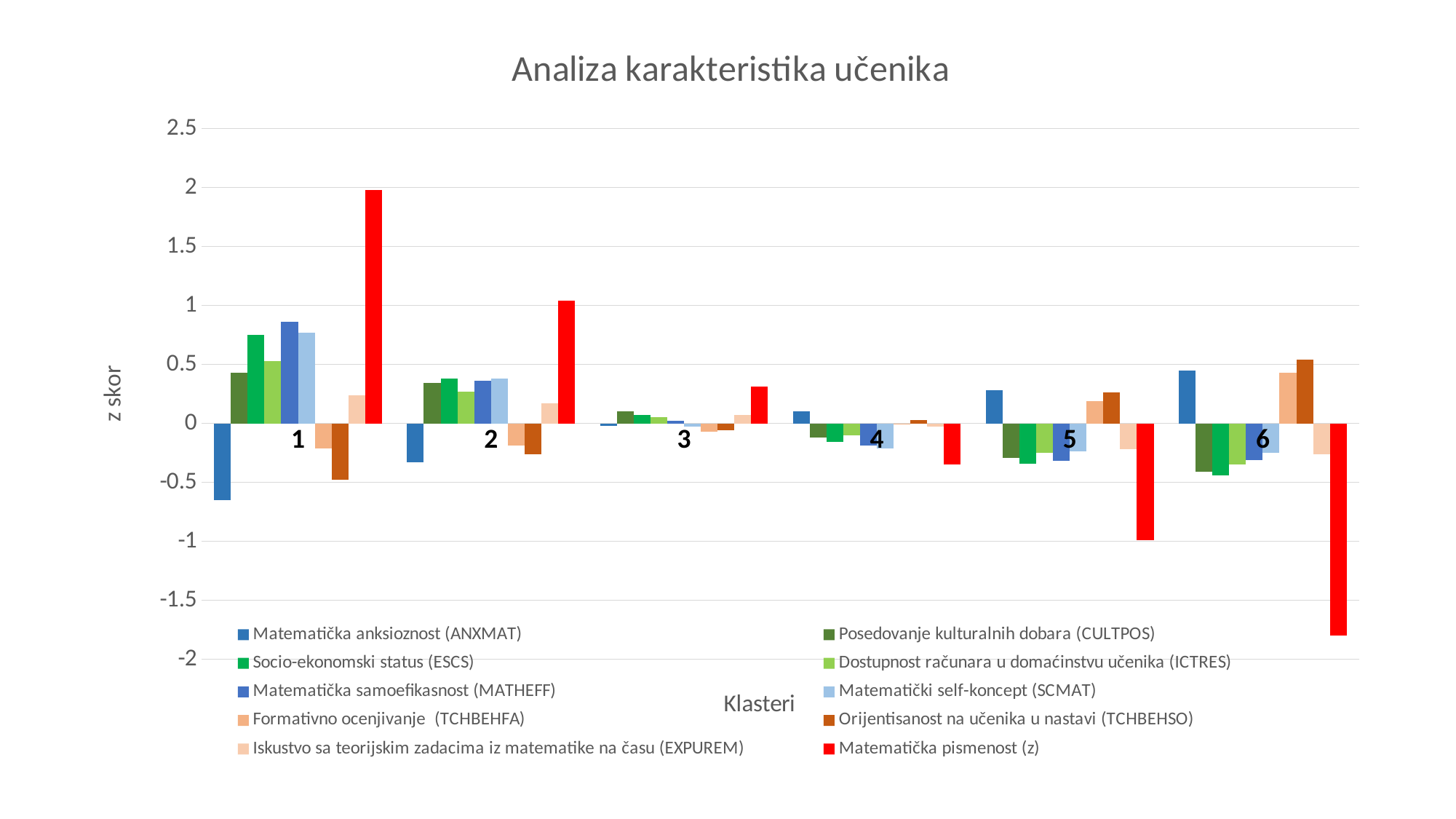

### Chart: Analiza karakteristika učenika

| Category | Matematička anksioznost (ANXMAT) | Posedovanje kulturalnih dobara (CULTPOS) | Socio-ekonomski status (ESCS) | Dostupnost računara u domaćinstvu učenika (ICTRES) | Matematička samoefikasnost (MATHEFF) | Matematički self-koncept (SCMAT) | Formativno ocenjivanje  (TCHBEHFA) | Orijentisanost na učenika u nastavi (TCHBEHSO) | Iskustvo sa teorijskim zadacima iz matematike na času (EXPUREM) | Matematička pismenost (z) |
|---|---|---|---|---|---|---|---|---|---|---|